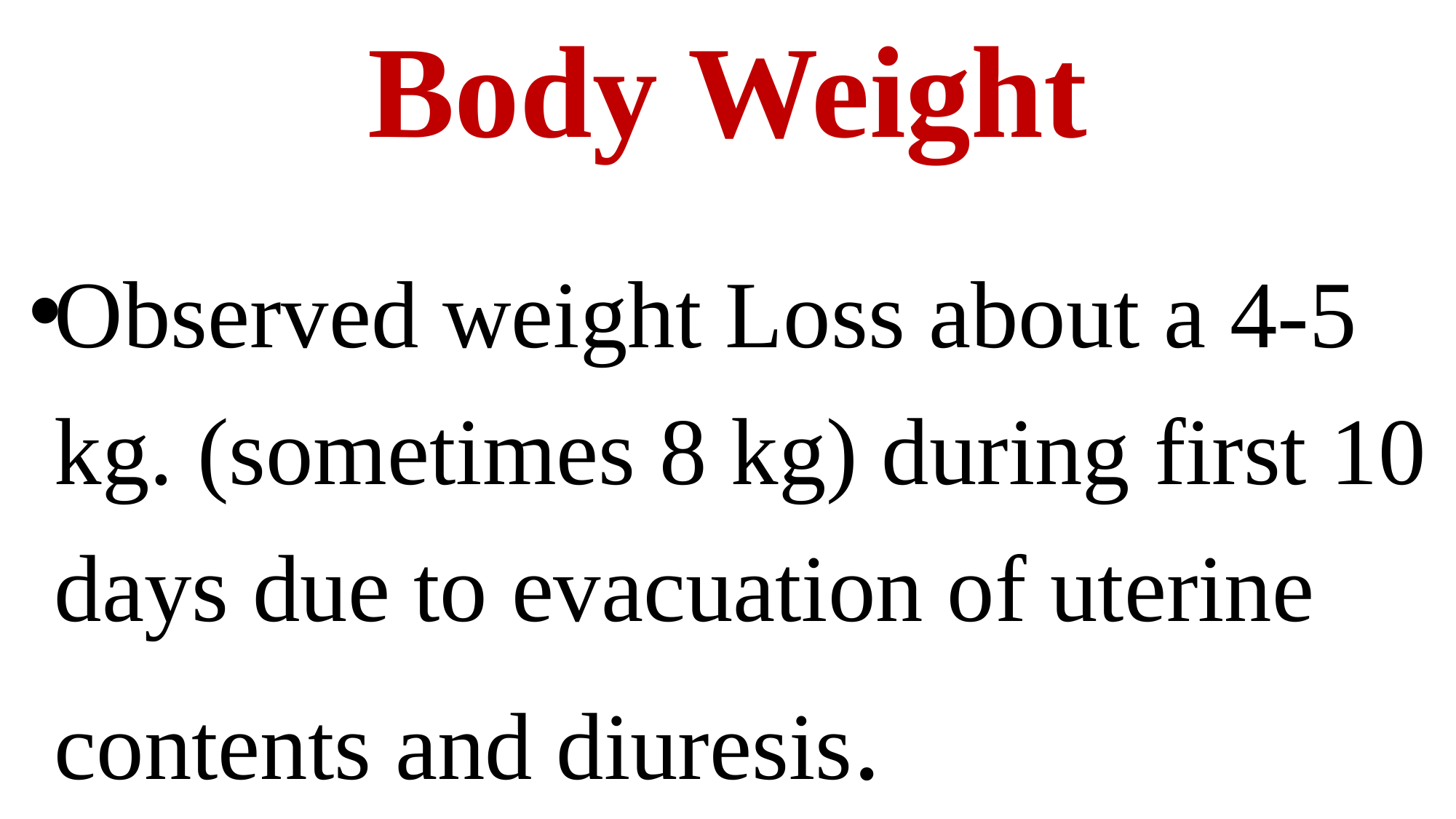

# Body Weight
Observed weight Loss about a 4-5 kg. (sometimes 8 kg) during first 10 days due to evacuation of uterine contents and diuresis.